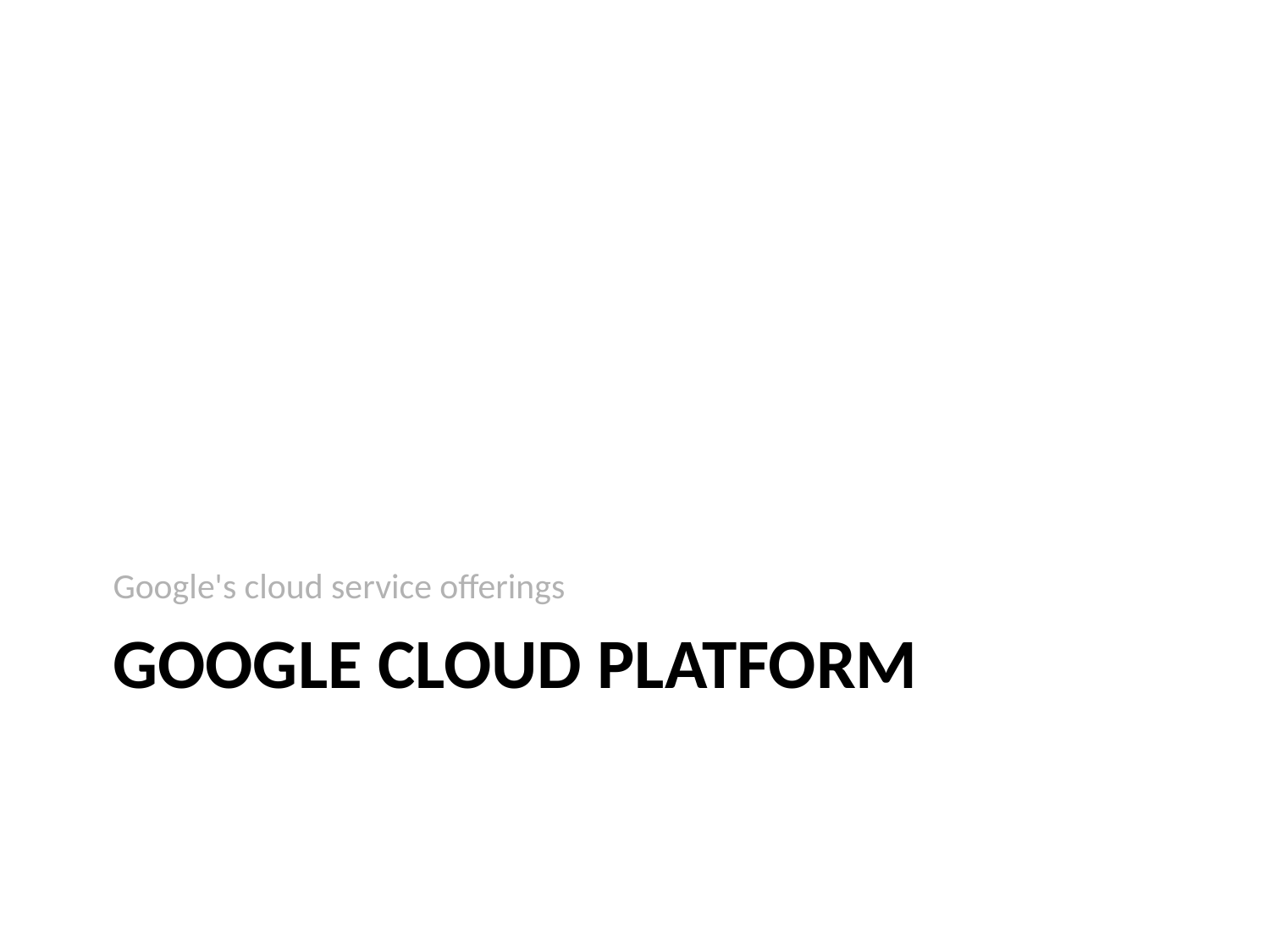

Google's cloud service offerings
# Google Cloud Platform